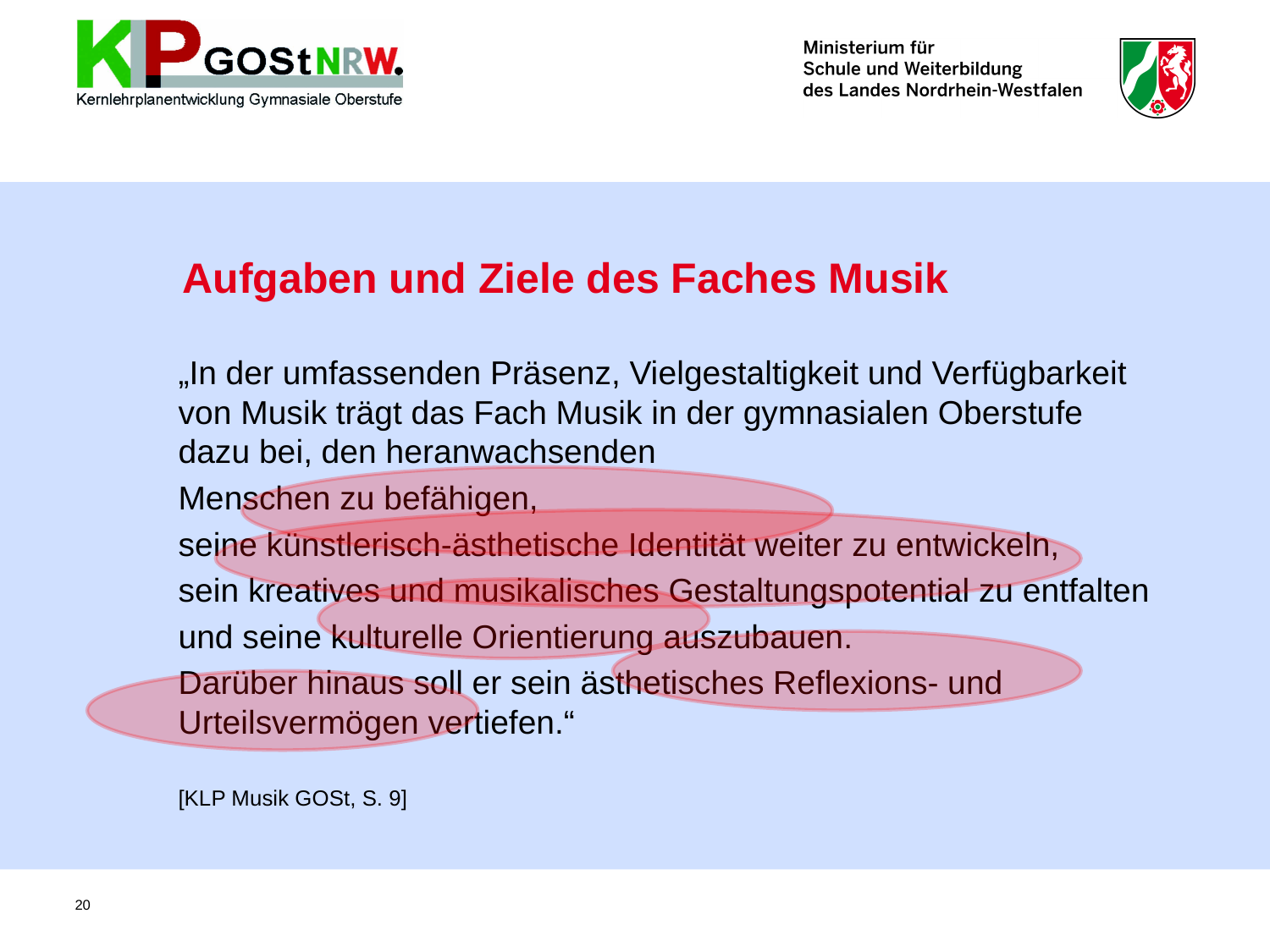

Aufgaben und Ziele des Faches Musik

„In der umfassenden Präsenz, Vielgestaltigkeit und Verfügbarkeit von Musik trägt das Fach Musik in der gymnasialen Oberstufe dazu bei, den heranwachsenden
Menschen zu befähigen,
seine künstlerisch-ästhetische Identität weiter zu entwickeln,
sein kreatives und musikalisches Gestaltungspotential zu entfalten
und seine kulturelle Orientierung auszubauen.
Darüber hinaus soll er sein ästhetisches Reflexions- und Urteilsvermögen vertiefen.“
[KLP Musik GOSt, S. 9]

20